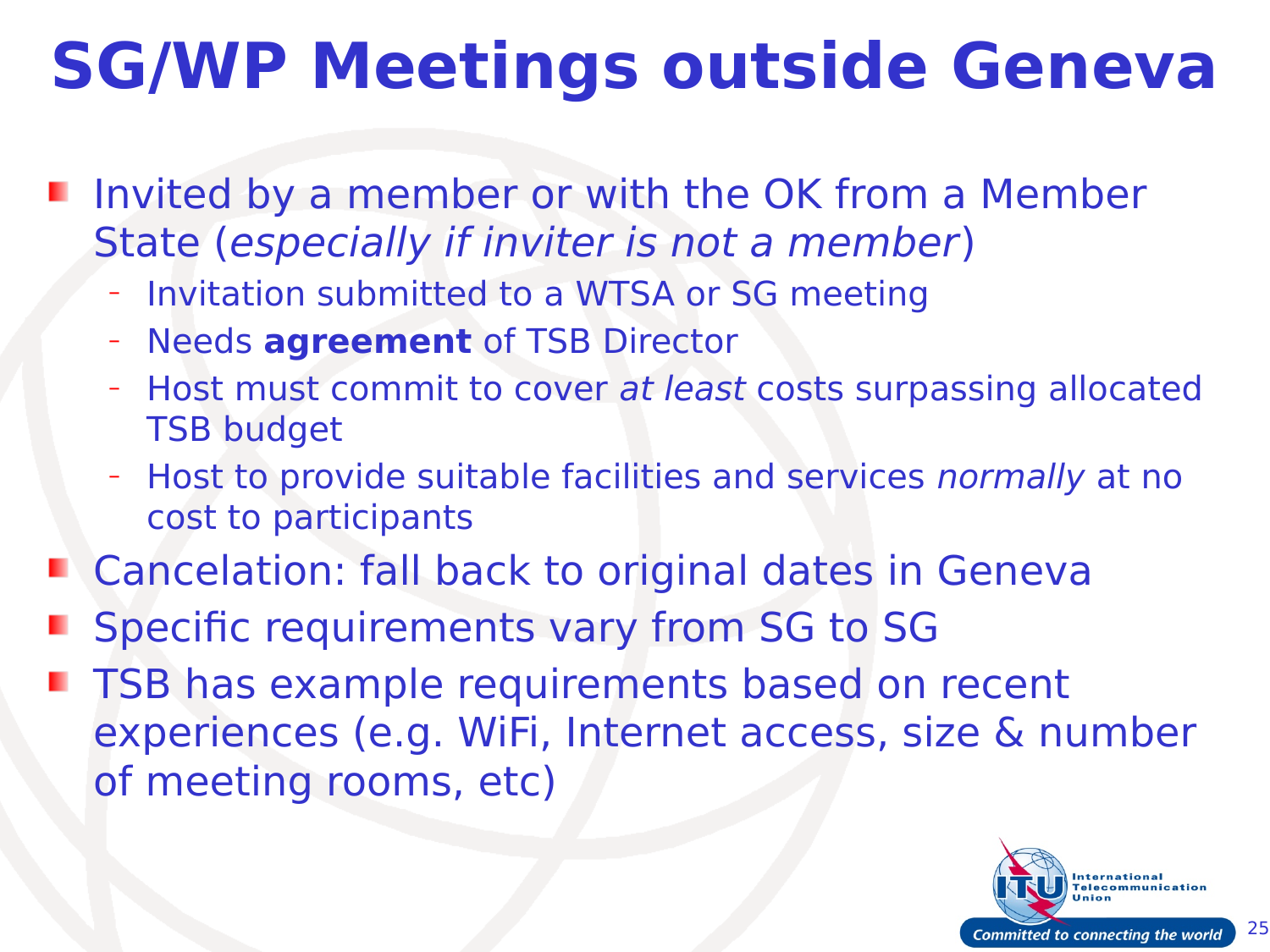

# SG/WP Meetings outside Geneva
Invited by a member or with the OK from a Member State (especially if inviter is not a member)
Invitation submitted to a WTSA or SG meeting
Needs agreement of TSB Director
Host must commit to cover at least costs surpassing allocated TSB budget
Host to provide suitable facilities and services normally at no cost to participants
Cancelation: fall back to original dates in Geneva
Specific requirements vary from SG to SG
TSB has example requirements based on recent experiences (e.g. WiFi, Internet access, size & number of meeting rooms, etc)
25